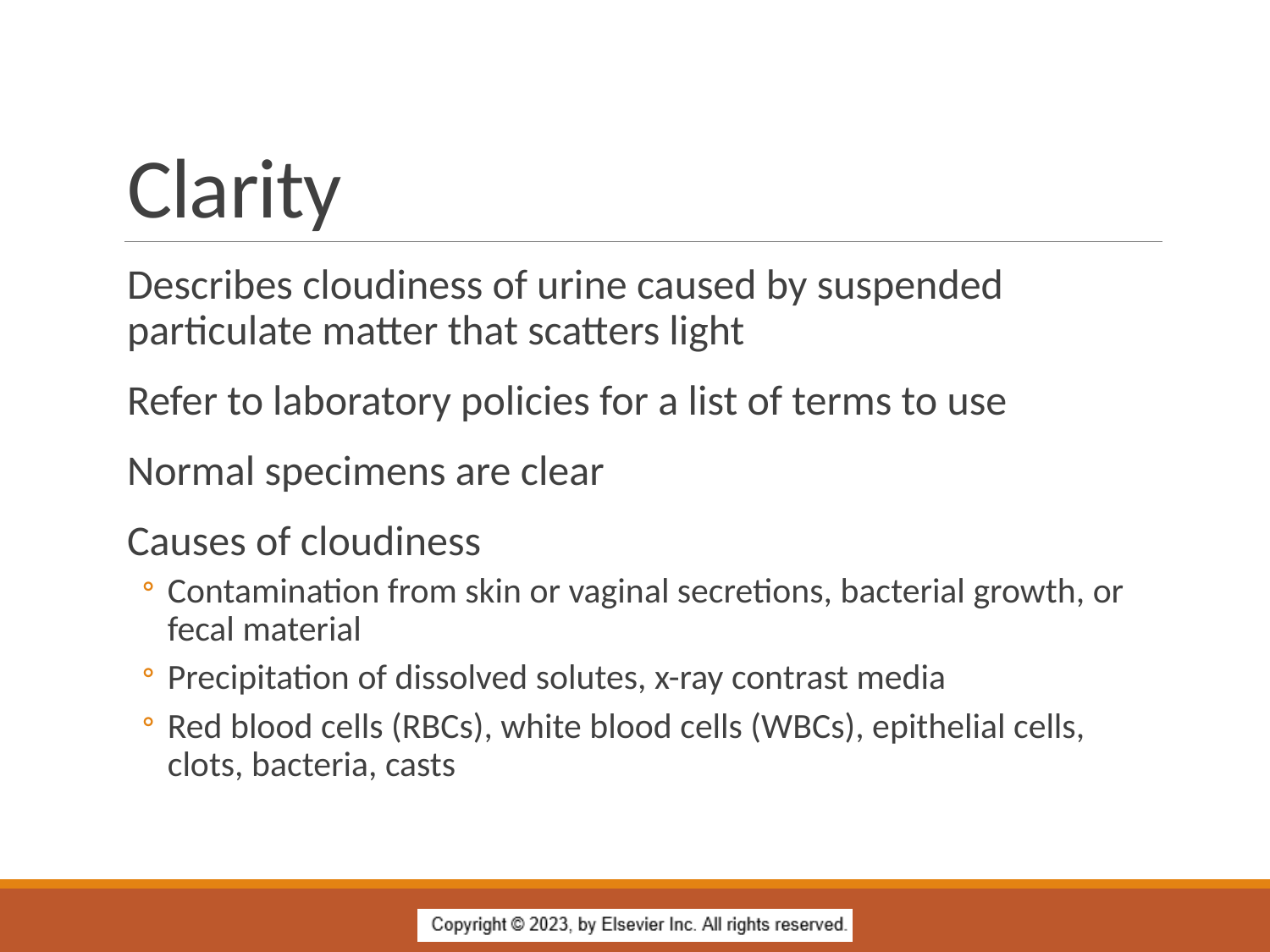

# Clarity
Describes cloudiness of urine caused by suspended particulate matter that scatters light
Refer to laboratory policies for a list of terms to use
Normal specimens are clear
Causes of cloudiness
Contamination from skin or vaginal secretions, bacterial growth, or fecal material
Precipitation of dissolved solutes, x-ray contrast media
Red blood cells (RBCs), white blood cells (WBCs), epithelial cells, clots, bacteria, casts